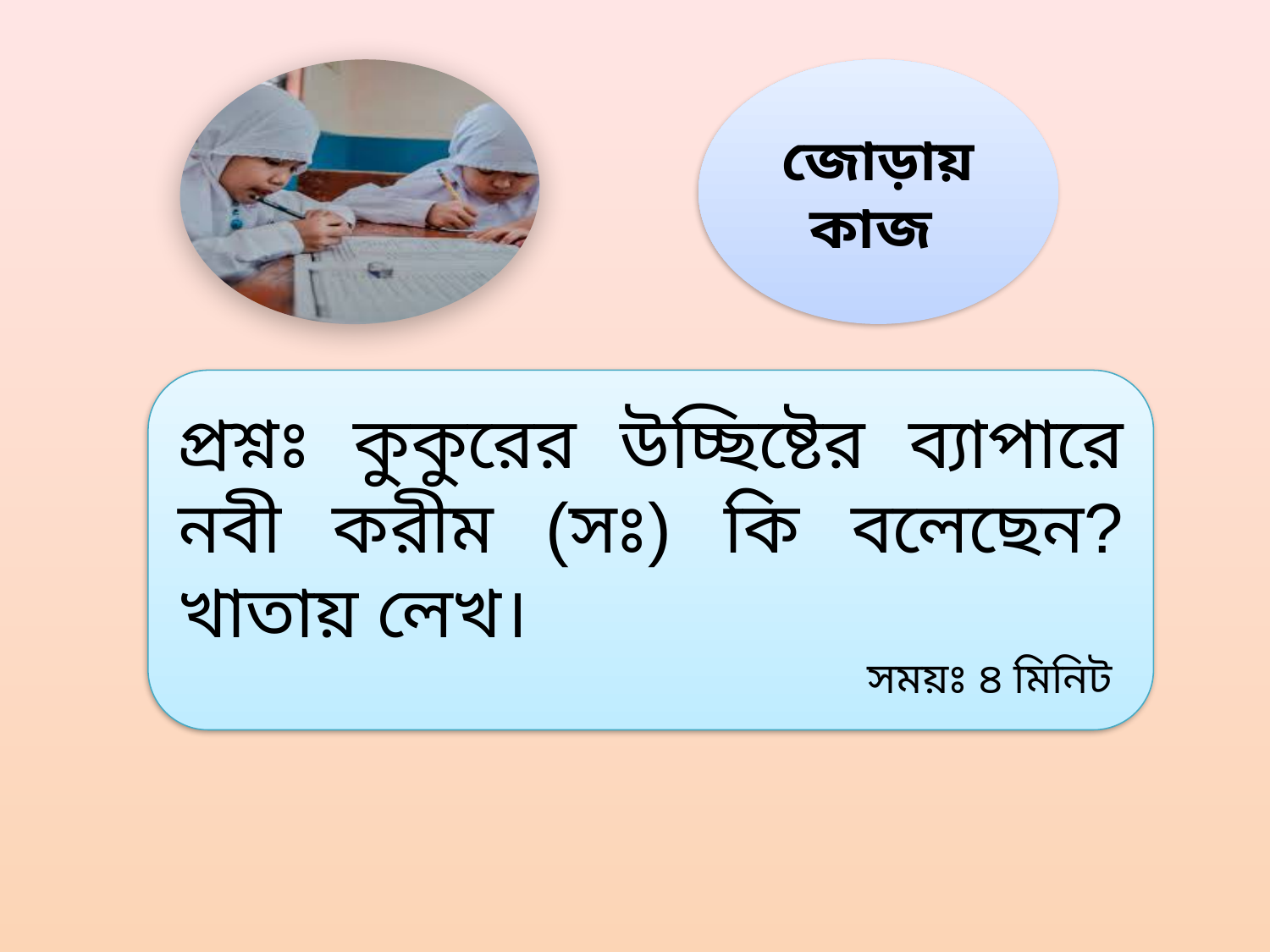

জোড়ায় কাজ
প্রশ্নঃ কুকুরের উচ্ছিষ্টের ব্যাপারে নবী করীম (সঃ) কি বলেছেন? খাতায় লেখ।
সময়ঃ ৪ মিনিট